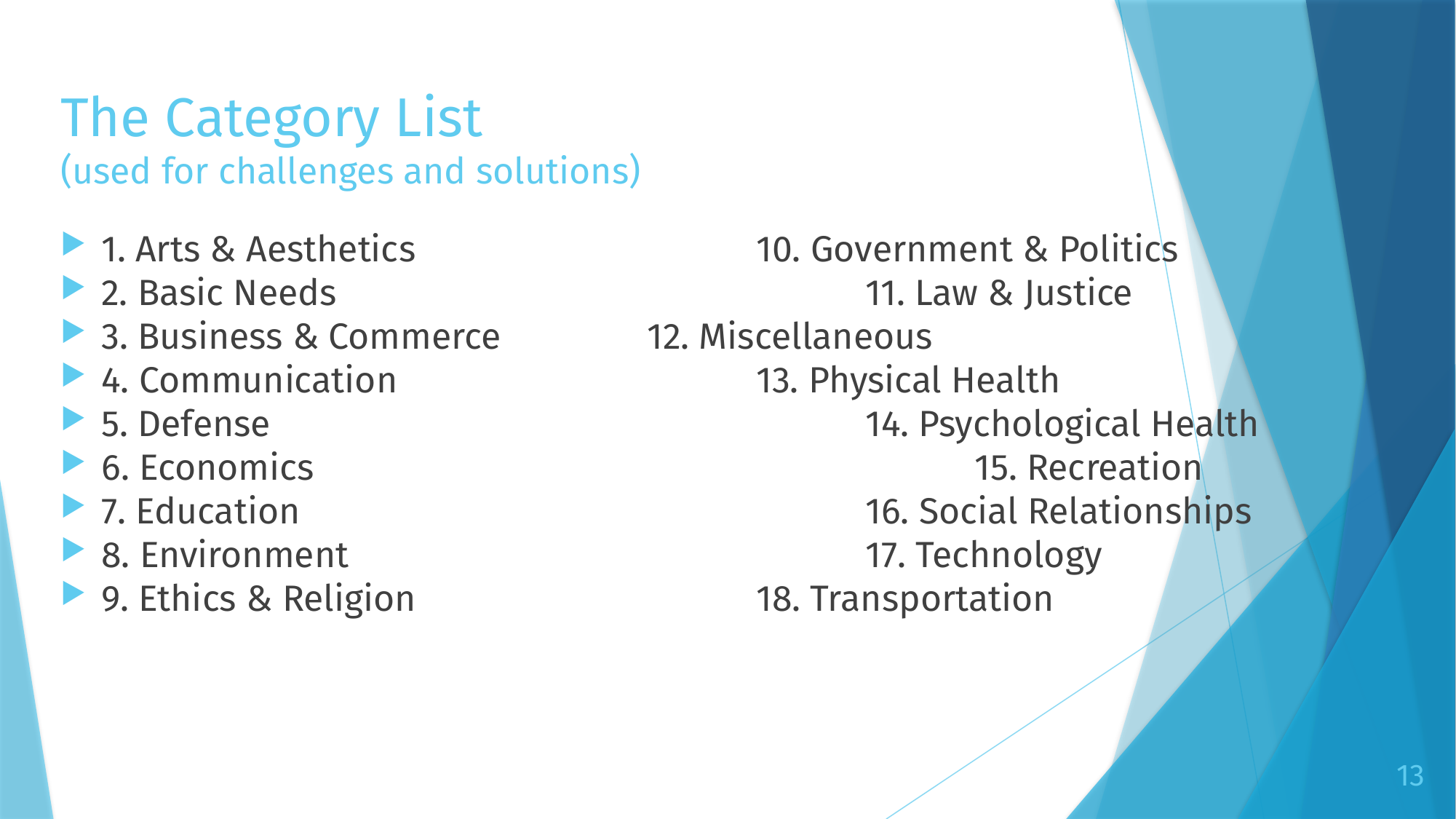

# The Category List (used for challenges and solutions)
1. Arts & Aesthetics 				10. Government & Politics
2. Basic Needs 					11. Law & Justice
3. Business & Commerce 		12. Miscellaneous
4. Communication 				13. Physical Health
5. Defense 						14. Psychological Health
6. Economics 						15. Recreation
7. Education 						16. Social Relationships
8. Environment 					17. Technology
9. Ethics & Religion 				18. Transportation

13